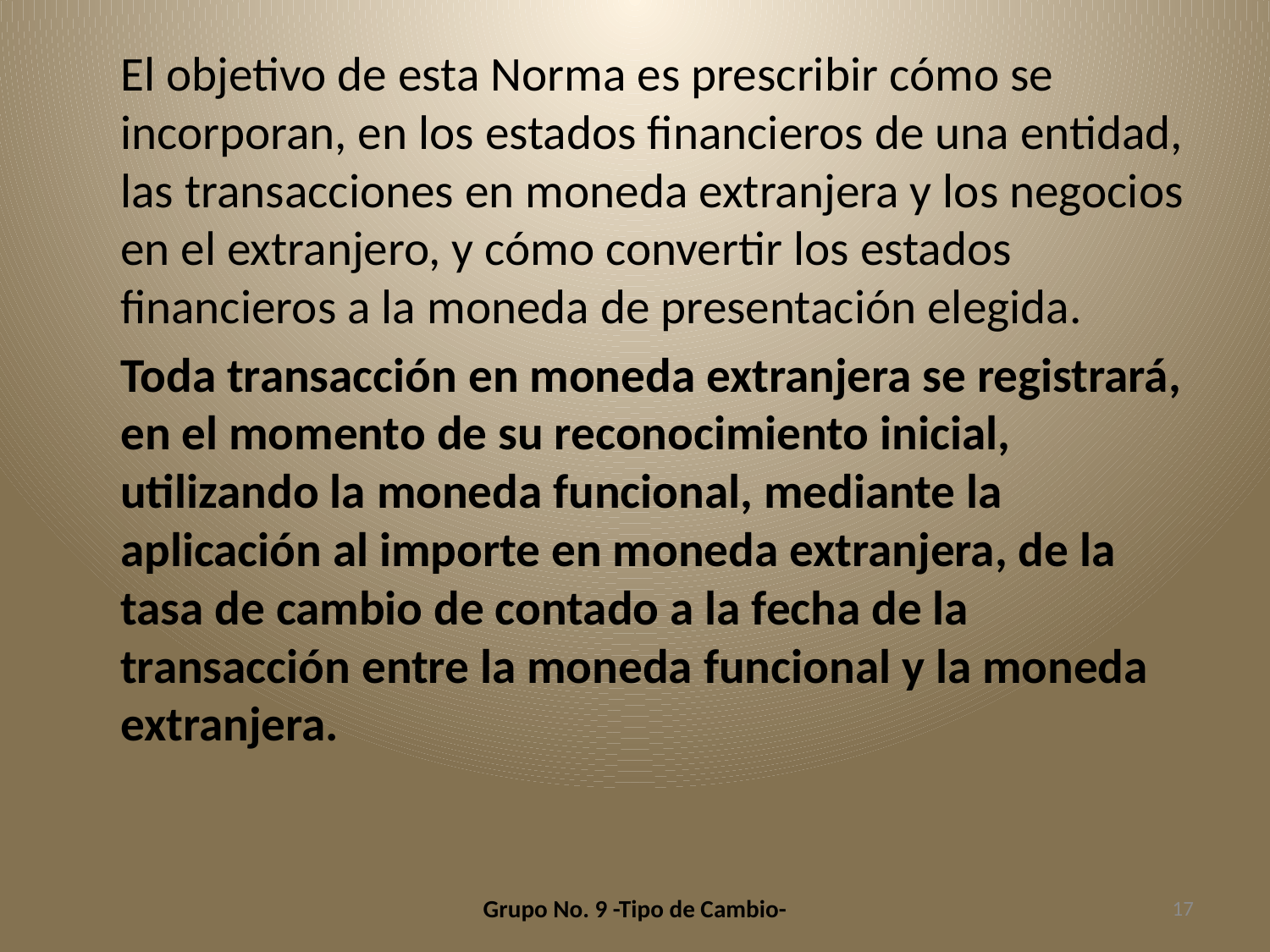

El objetivo de esta Norma es prescribir cómo se incorporan, en los estados financieros de una entidad, las transacciones en moneda extranjera y los negocios en el extranjero, y cómo convertir los estados financieros a la moneda de presentación elegida.
	Toda transacción en moneda extranjera se registrará, en el momento de su reconocimiento inicial, utilizando la moneda funcional, mediante la aplicación al importe en moneda extranjera, de la tasa de cambio de contado a la fecha de la transacción entre la moneda funcional y la moneda extranjera.

Grupo No. 9 -Tipo de Cambio-
17